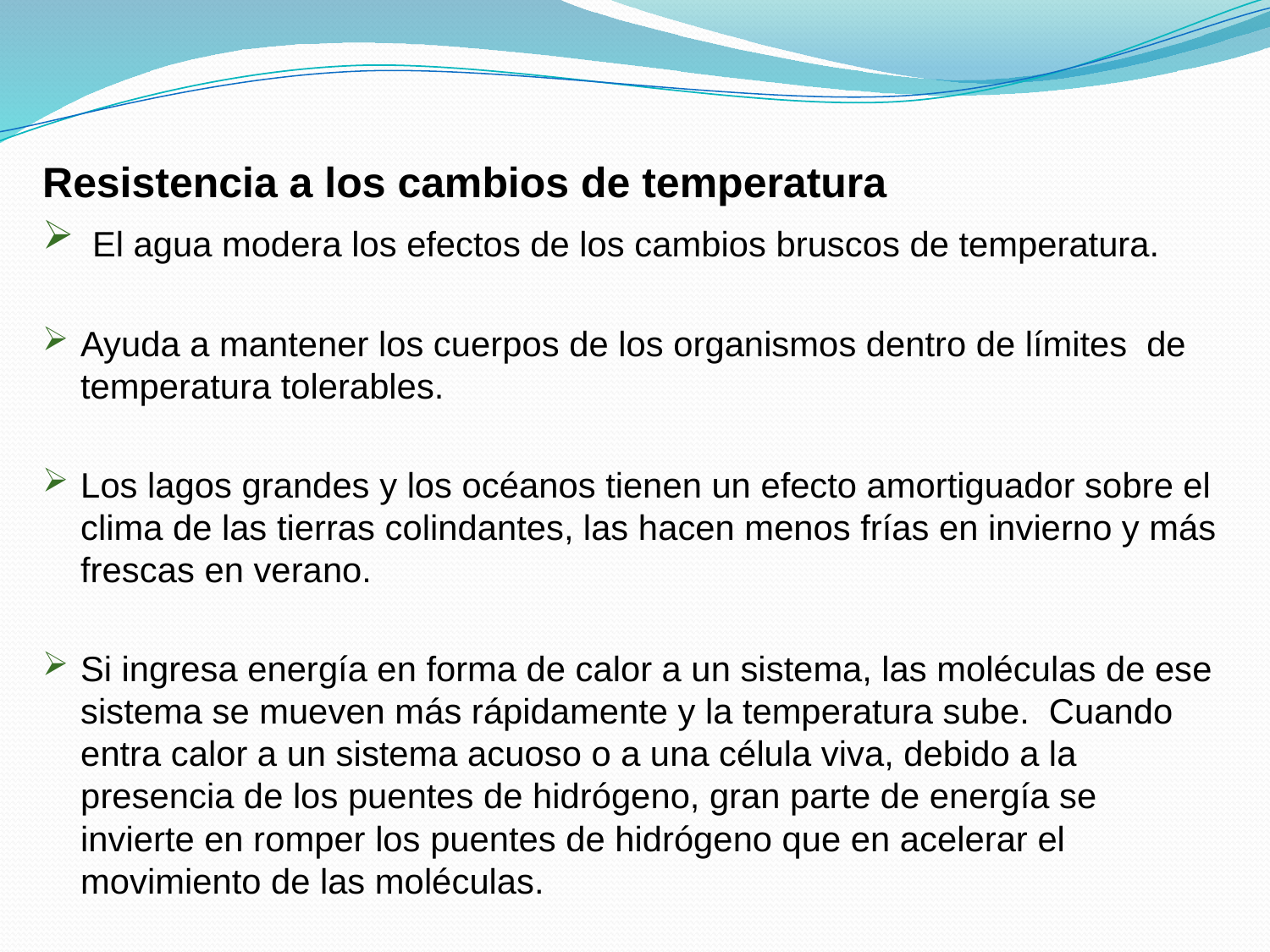

Resistencia a los cambios de temperatura
 El agua modera los efectos de los cambios bruscos de temperatura.

Ayuda a mantener los cuerpos de los organismos dentro de límites  de temperatura tolerables.

Los lagos grandes y los océanos tienen un efecto amortiguador sobre el clima de las tierras colindantes, las hacen menos frías en invierno y más frescas en verano.

Si ingresa energía en forma de calor a un sistema, las moléculas de ese sistema se mueven más rápidamente y la temperatura sube.  Cuando entra calor a un sistema acuoso o a una célula viva, debido a la presencia de los puentes de hidrógeno, gran parte de energía se  invierte en romper los puentes de hidrógeno que en acelerar el movimiento de las moléculas.